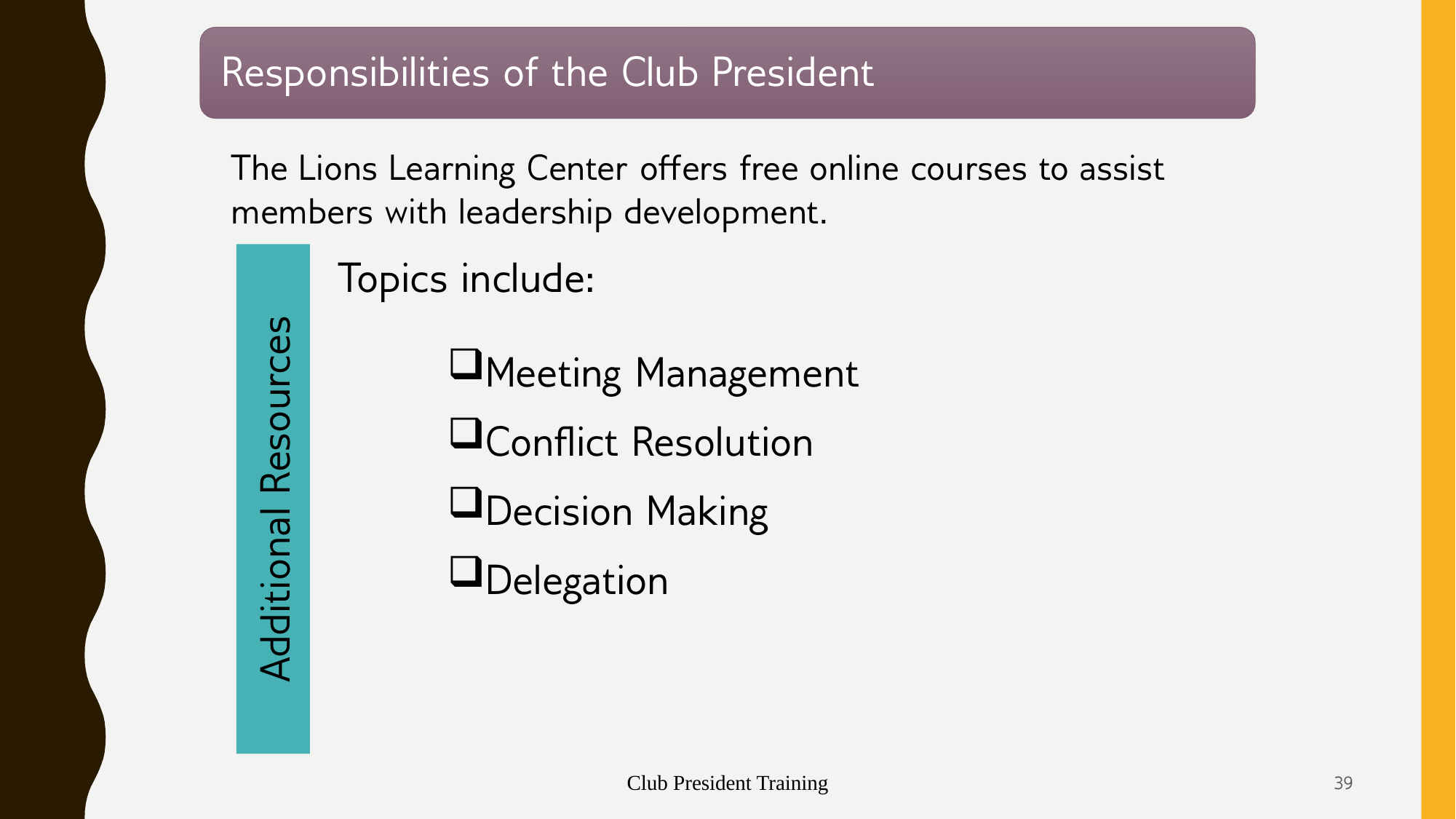

Responsibilities of the Club President

The Lions Learning Center offers free online courses to assist members with leadership development.
Additional Resources
Topics include:

Meeting Management
Conflict Resolution
Decision Making
Delegation

Club President Training
39